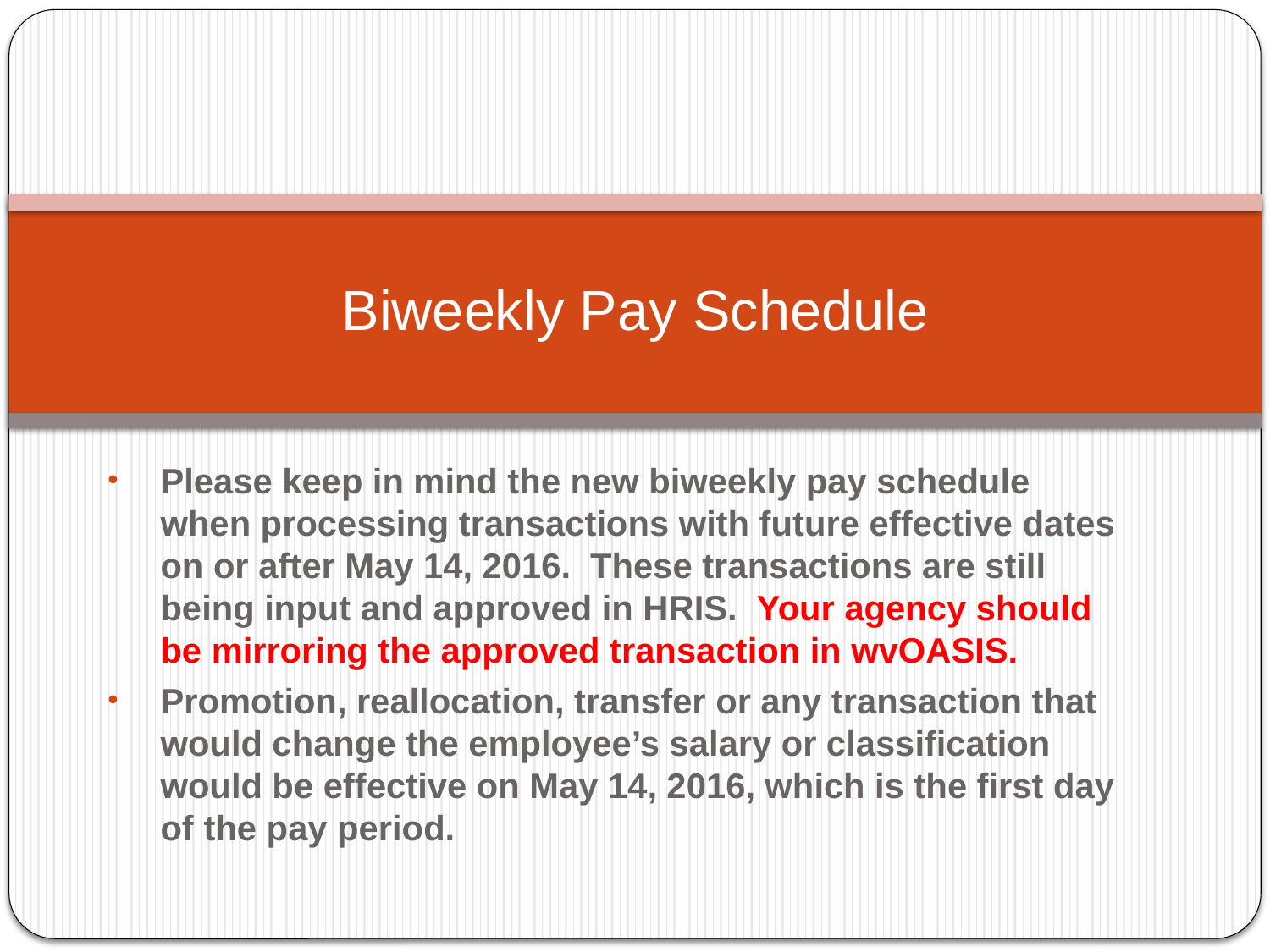

# Biweekly Pay Schedule

Please keep in mind the new biweekly pay schedule when processing transactions with future effective dates on or after May 14, 2016.  These transactions are still being input and approved in HRIS.  Your agency should be mirroring the approved transaction in wvOASIS.
Promotion, reallocation, transfer or any transaction that would change the employee’s salary or classification would be effective on May 14, 2016, which is the first day of the pay period.